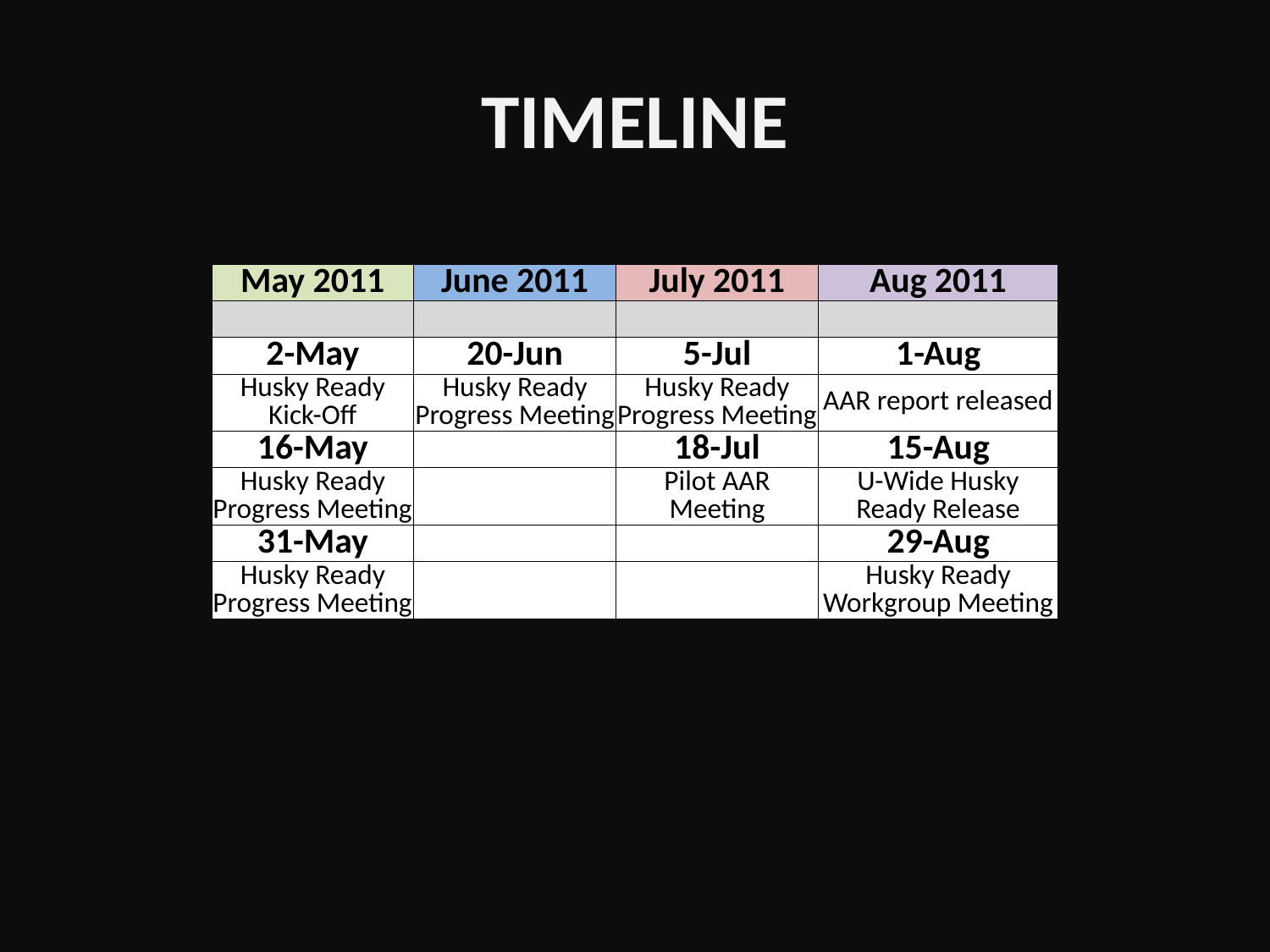

# TIMELINE
| May 2011 | June 2011 | July 2011 | Aug 2011 |
| --- | --- | --- | --- |
|  |  |  |  |
| 2-May | 20-Jun | 5-Jul | 1-Aug |
| Husky Ready Kick-Off | Husky Ready Progress Meeting | Husky Ready Progress Meeting | AAR report released |
| 16-May |  | 18-Jul | 15-Aug |
| Husky Ready Progress Meeting |  | Pilot AAR Meeting | U-Wide Husky Ready Release |
| 31-May |  |  | 29-Aug |
| Husky Ready Progress Meeting |  |  | Husky Ready Workgroup Meeting |